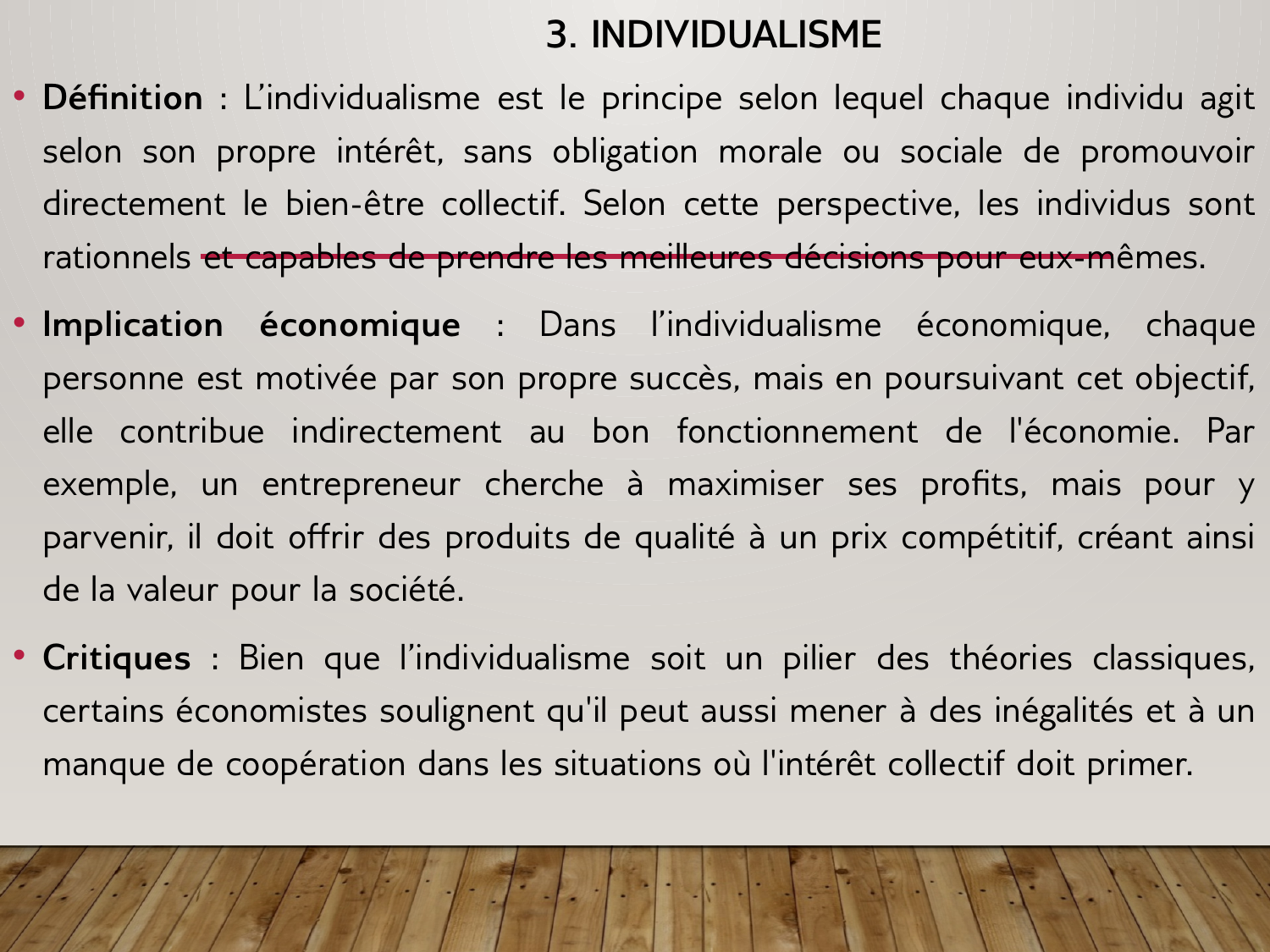

# 3. Individualisme
Définition : L’individualisme est le principe selon lequel chaque individu agit selon son propre intérêt, sans obligation morale ou sociale de promouvoir directement le bien-être collectif. Selon cette perspective, les individus sont rationnels et capables de prendre les meilleures décisions pour eux-mêmes.
Implication économique : Dans l’individualisme économique, chaque personne est motivée par son propre succès, mais en poursuivant cet objectif, elle contribue indirectement au bon fonctionnement de l'économie. Par exemple, un entrepreneur cherche à maximiser ses profits, mais pour y parvenir, il doit offrir des produits de qualité à un prix compétitif, créant ainsi de la valeur pour la société.
Critiques : Bien que l’individualisme soit un pilier des théories classiques, certains économistes soulignent qu'il peut aussi mener à des inégalités et à un manque de coopération dans les situations où l'intérêt collectif doit primer.